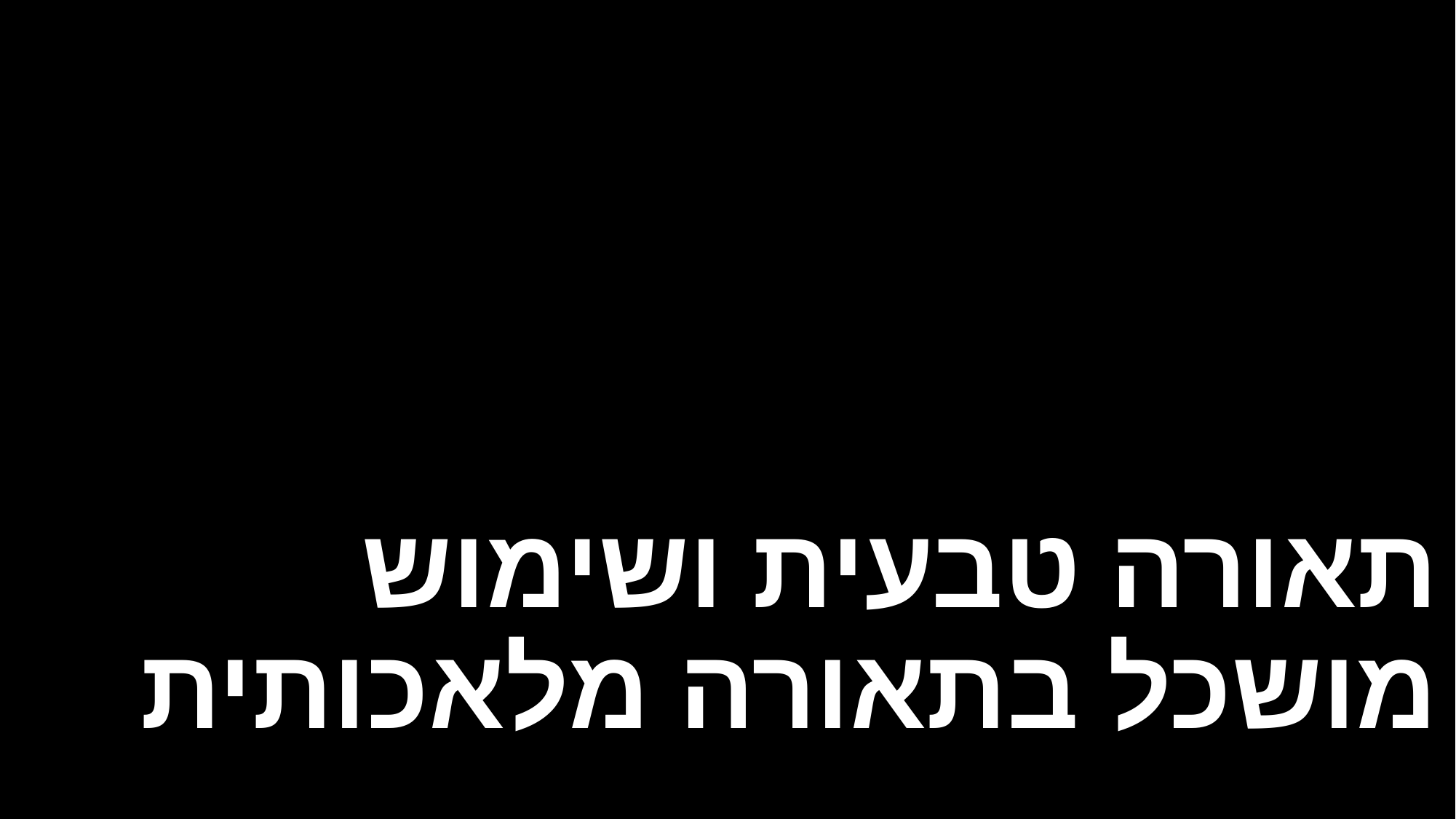

# תאורה טבעית ושימוש מושכל בתאורה מלאכותית